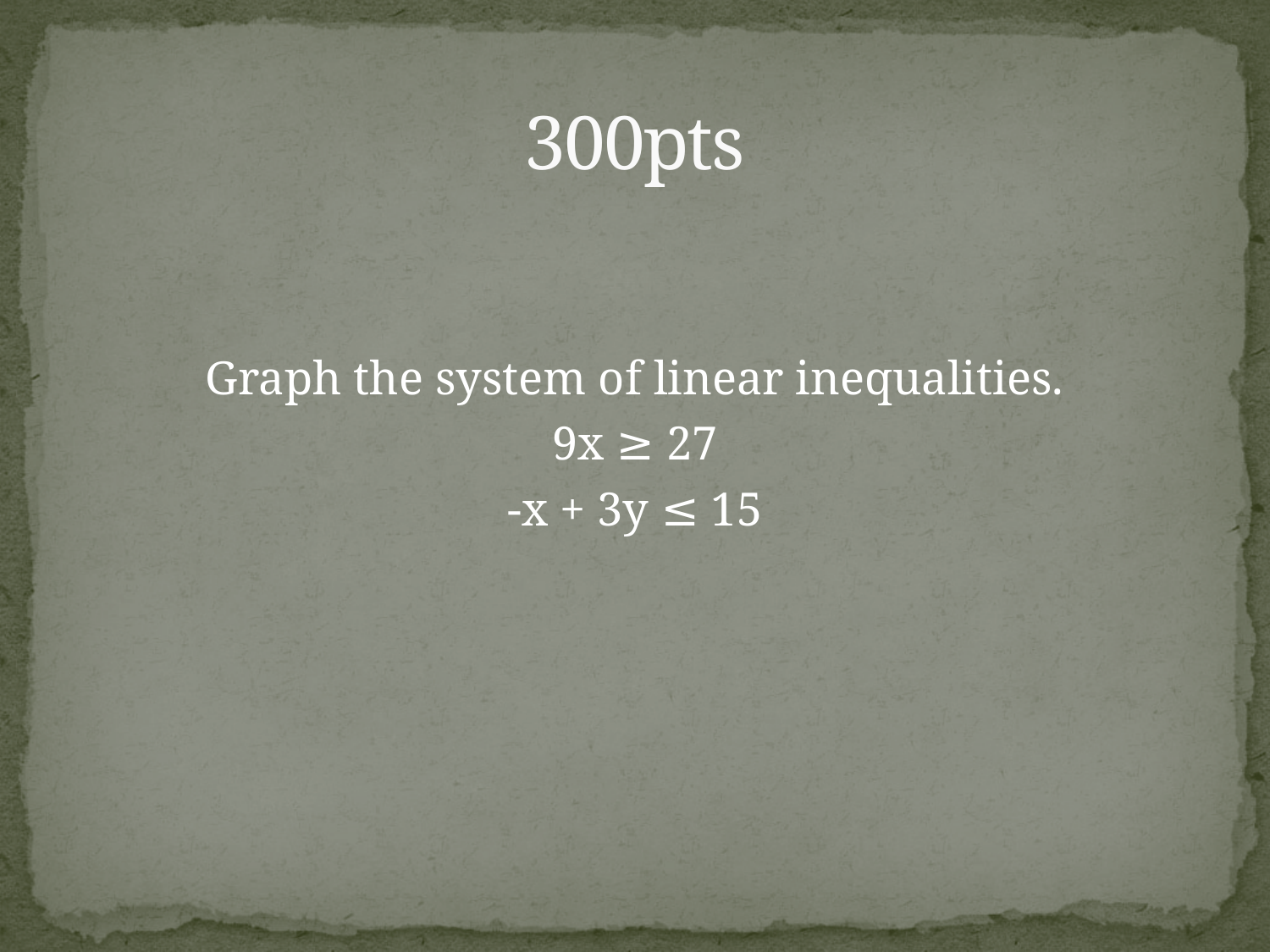

# 300pts

Graph the system of linear inequalities.
9x ≥ 27
-x + 3y ≤ 15